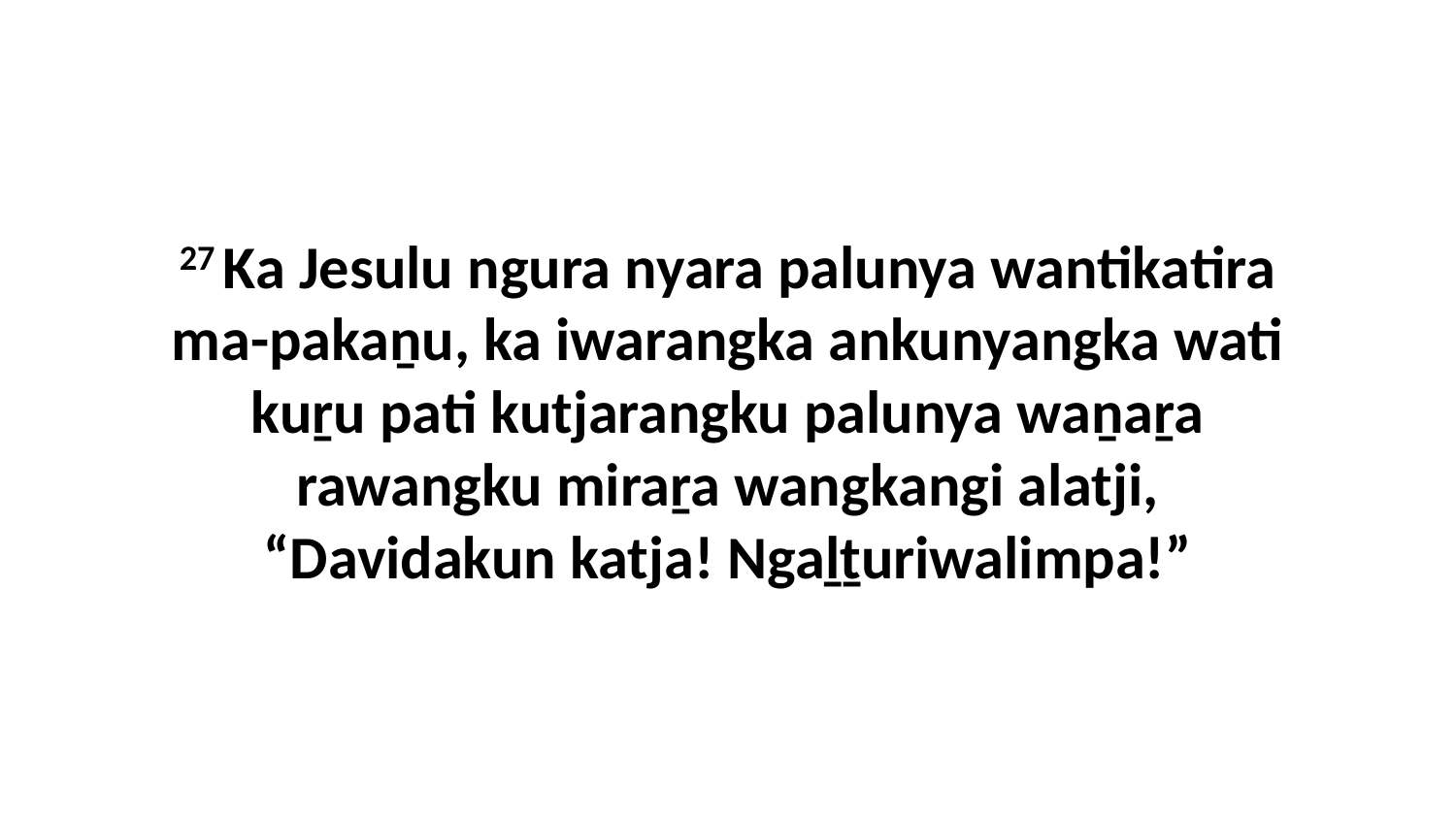

27 Ka Jesulu ngura nyara palunya wantikatira ma-pakaṉu, ka iwarangka ankunyangka wati kuṟu pati kutjarangku palunya waṉaṟa rawangku miraṟa wangkangi alatji, “Davidakun katja! Ngaḻṯuriwalimpa!”